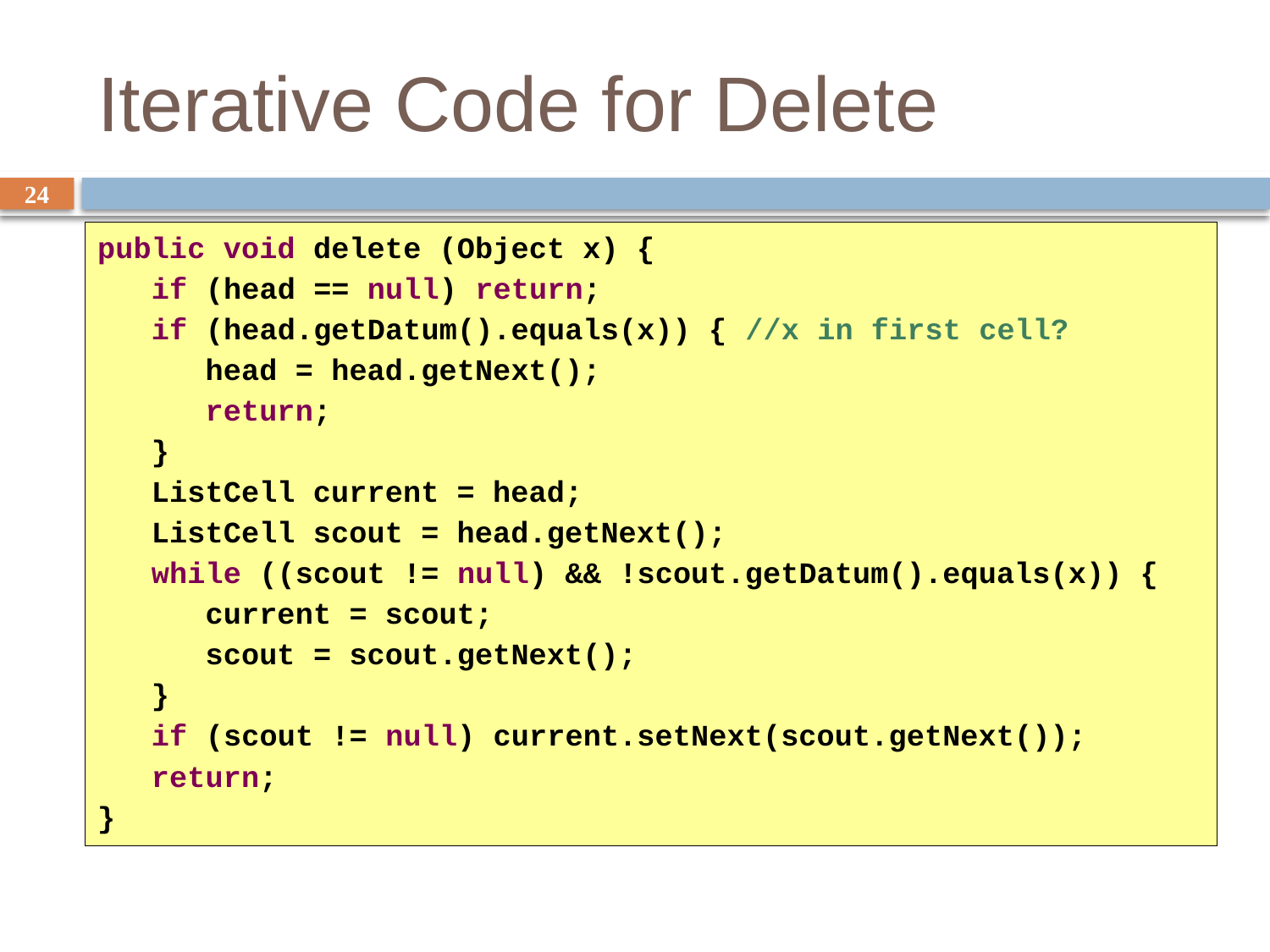

# Iterative Code for Delete
24
public void delete (Object x) {
   if (head == null) return;
   if (head.getDatum().equals(x)) { //x in first cell?
      head = head.getNext();
      return;
   }
   ListCell current = head;
   ListCell scout = head.getNext();
   while ((scout != null) && !scout.getDatum().equals(x)) {
      current = scout;
      scout = scout.getNext();
   }
   if (scout != null) current.setNext(scout.getNext());
   return;
}